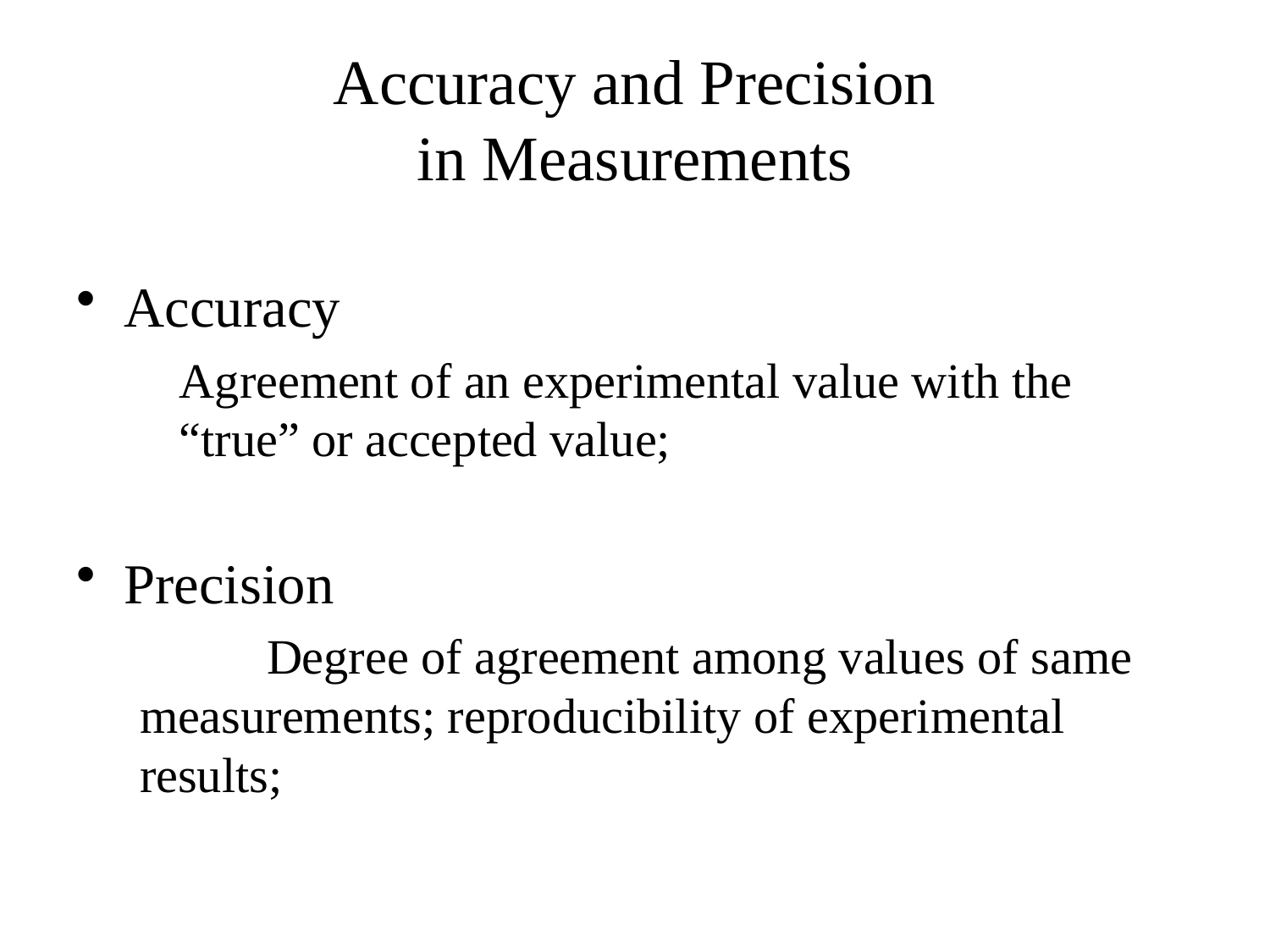

# Accuracy and Precision in Measurements
Accuracy
	Agreement of an experimental value with the “true” or accepted value;

Precision
	Degree of agreement among values of same measurements; reproducibility of experimental results;